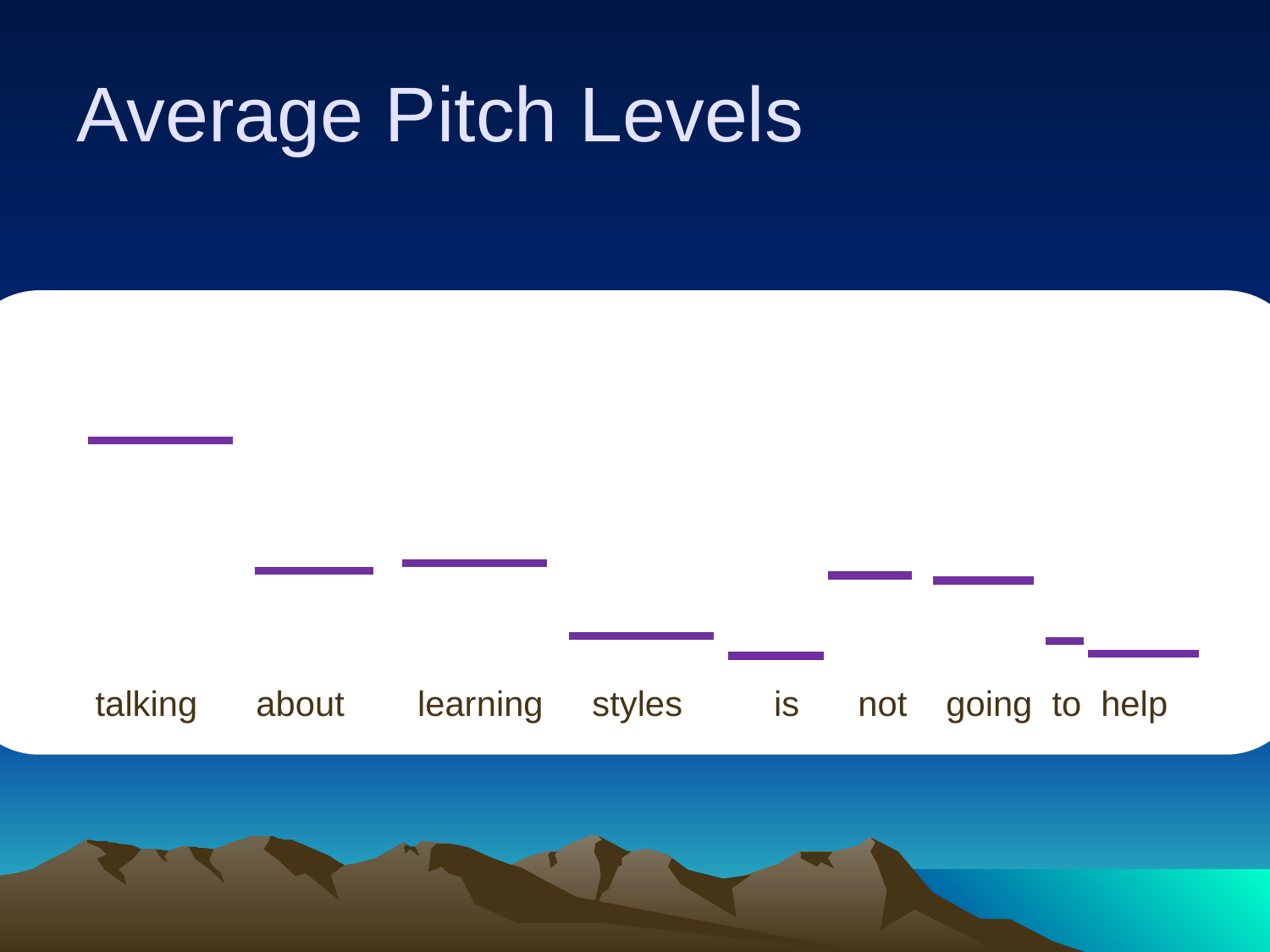

# Average Pitch Levels

  talking      about
learning     styles
is      not    going  to  help